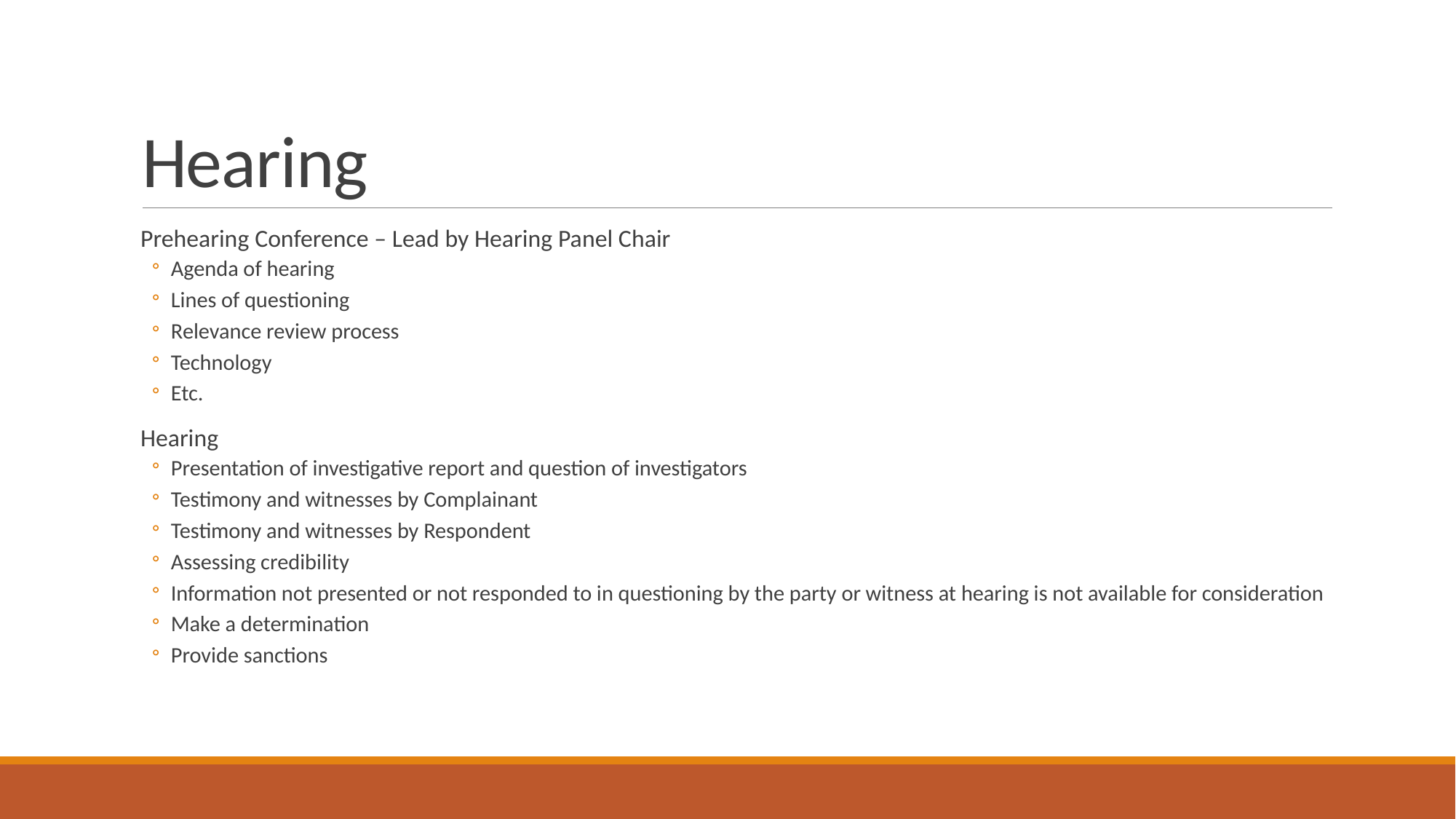

# Hearing
Prehearing Conference – Lead by Hearing Panel Chair
Agenda of hearing
Lines of questioning
Relevance review process
Technology
Etc.
Hearing
Presentation of investigative report and question of investigators
Testimony and witnesses by Complainant
Testimony and witnesses by Respondent
Assessing credibility
Information not presented or not responded to in questioning by the party or witness at hearing is not available for consideration
Make a determination
Provide sanctions